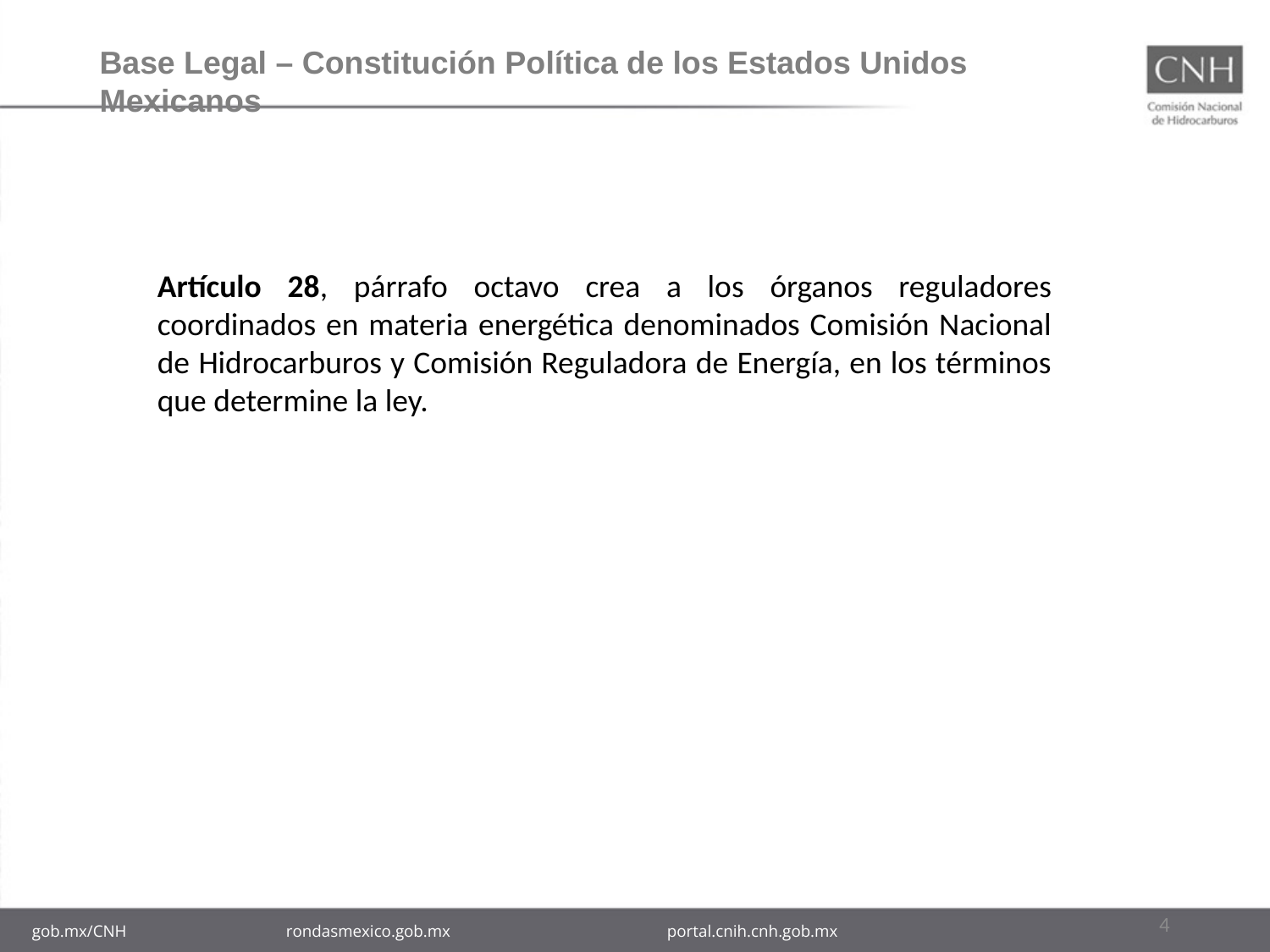

# Base Legal – Constitución Política de los Estados Unidos Mexicanos
Artículo 28, párrafo octavo crea a los órganos reguladores coordinados en materia energética denominados Comisión Nacional de Hidrocarburos y Comisión Reguladora de Energía, en los términos que determine la ley.

4